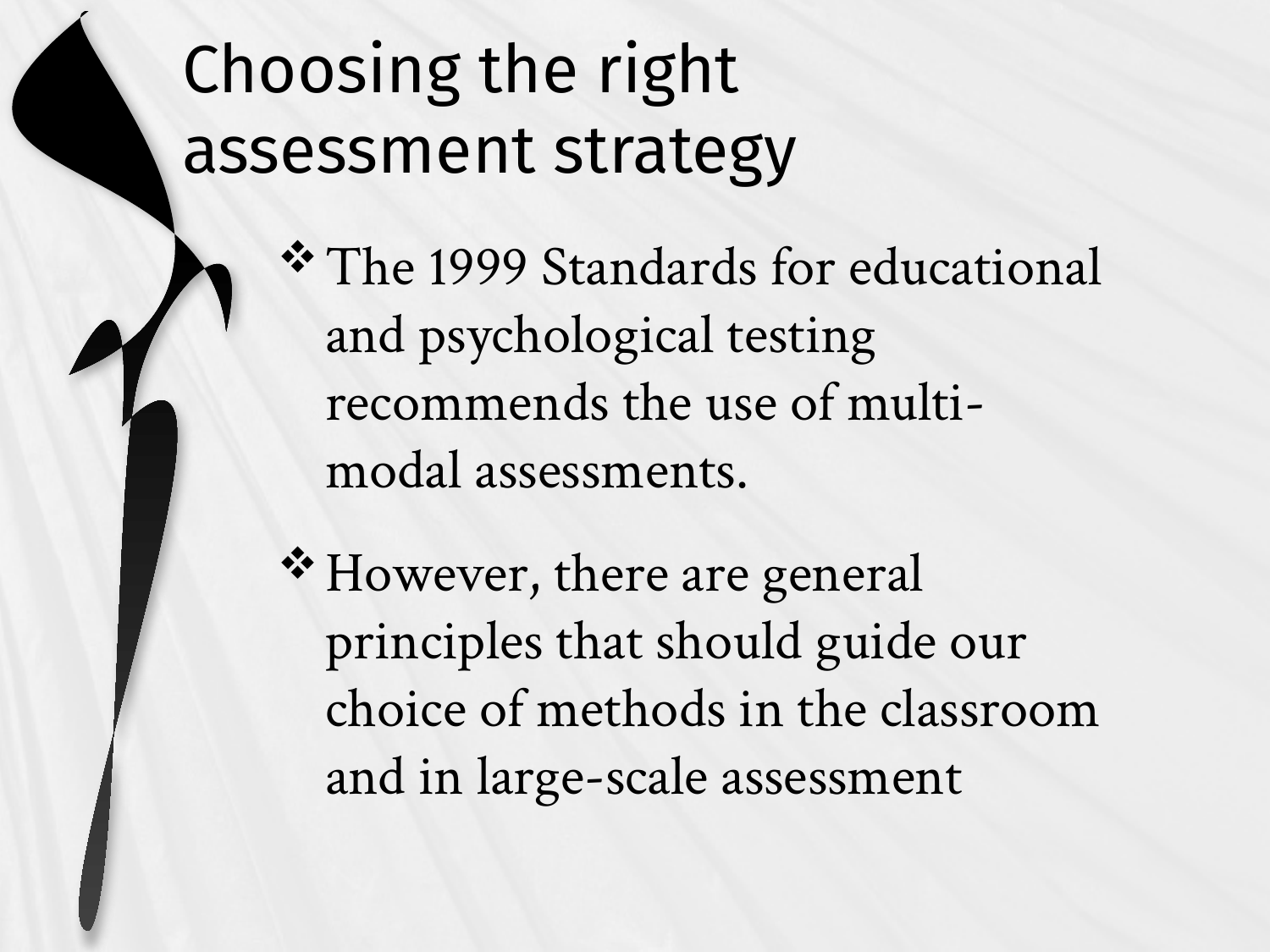

# Choosing the right assessment strategy
The 1999 Standards for educational and psychological testing recommends the use of multi-modal assessments.
However, there are general principles that should guide our choice of methods in the classroom and in large-scale assessment